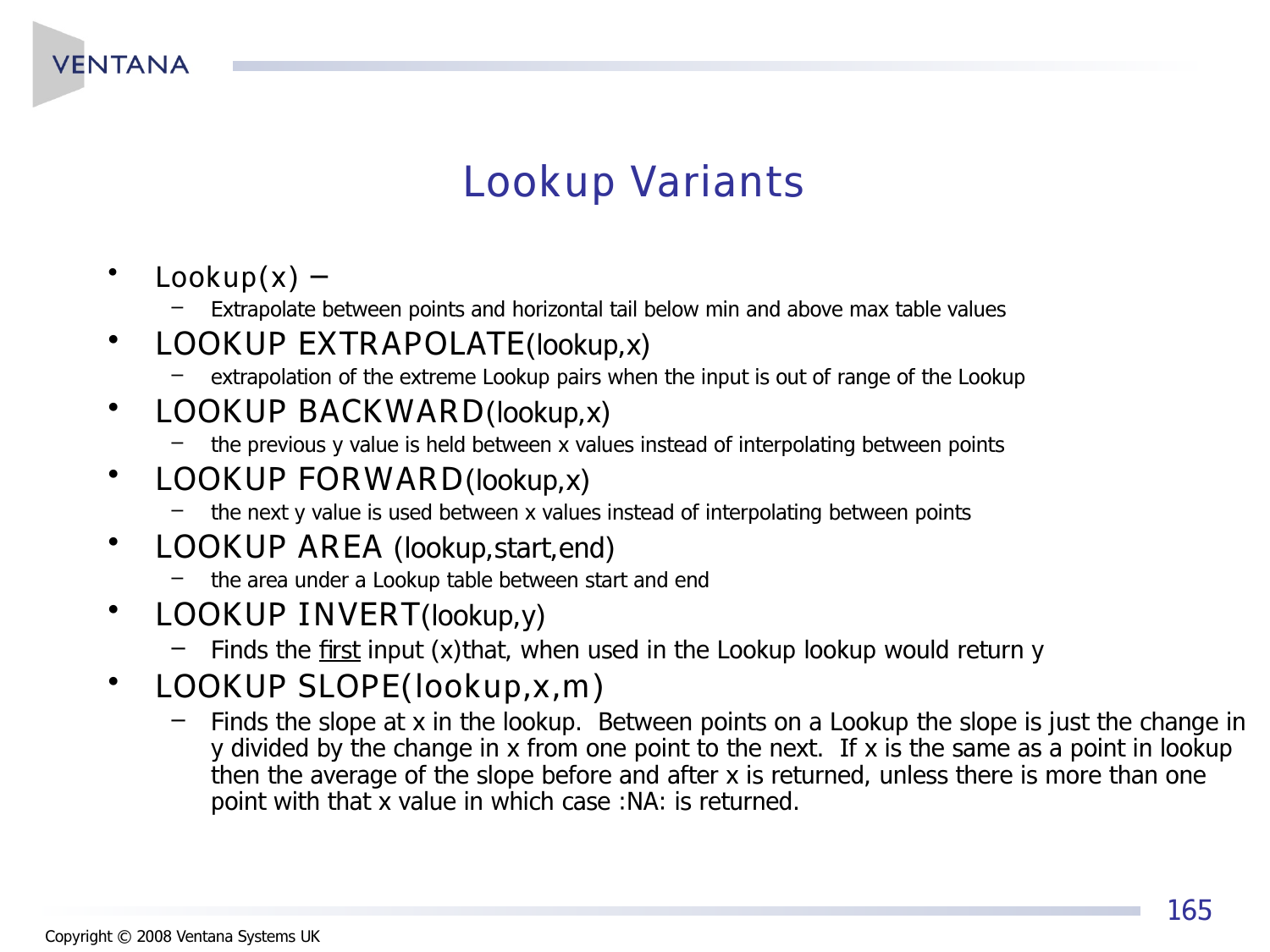

# Lookup Variants
Lookup(x) –
Extrapolate between points and horizontal tail below min and above max table values
LOOKUP EXTRAPOLATE(lookup,x)
extrapolation of the extreme Lookup pairs when the input is out of range of the Lookup
LOOKUP BACKWARD(lookup,x)
the previous y value is held between x values instead of interpolating between points
LOOKUP FORWARD(lookup,x)
the next y value is used between x values instead of interpolating between points
LOOKUP AREA (lookup,start,end)
the area under a Lookup table between start and end
LOOKUP INVERT(lookup,y)
Finds the first input (x)that, when used in the Lookup lookup would return y
LOOKUP SLOPE(lookup,x,m)
Finds the slope at x in the lookup.  Between points on a Lookup the slope is just the change in y divided by the change in x from one point to the next.  If x is the same as a point in lookup then the average of the slope before and after x is returned, unless there is more than one point with that x value in which case :NA: is returned.